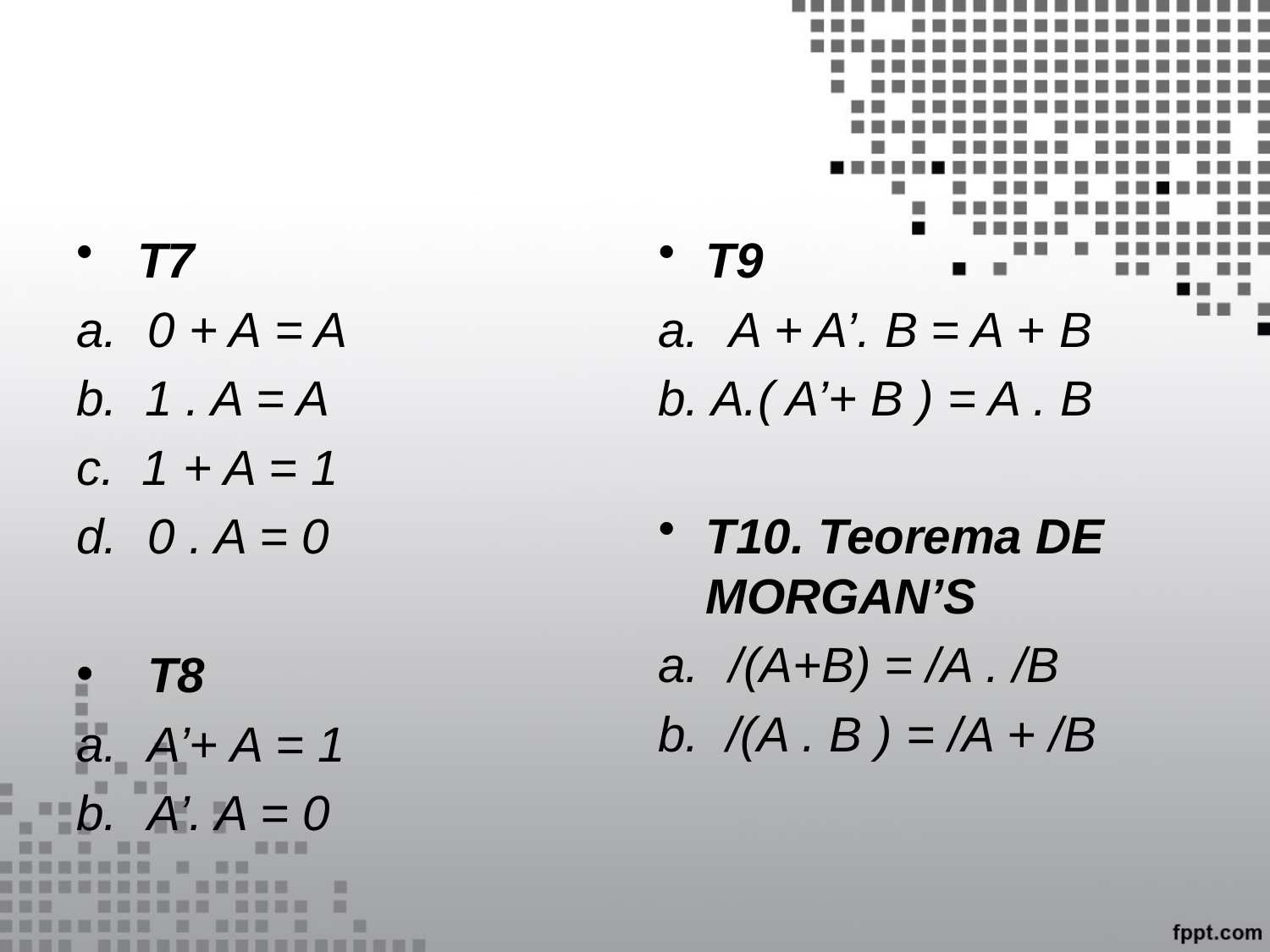

#
 T7
0 + A = A
b.  1 . A = A
c.  1 + A = 1
0 . A = 0

T8
A’+ A = 1
A’. A = 0

T9
A + A’. B = A + B
b. A.( A’+ B ) = A . B

T10. Teorema DE MORGAN’S
/(A+B) = /A . /B
b.  /(A . B ) = /A + /B